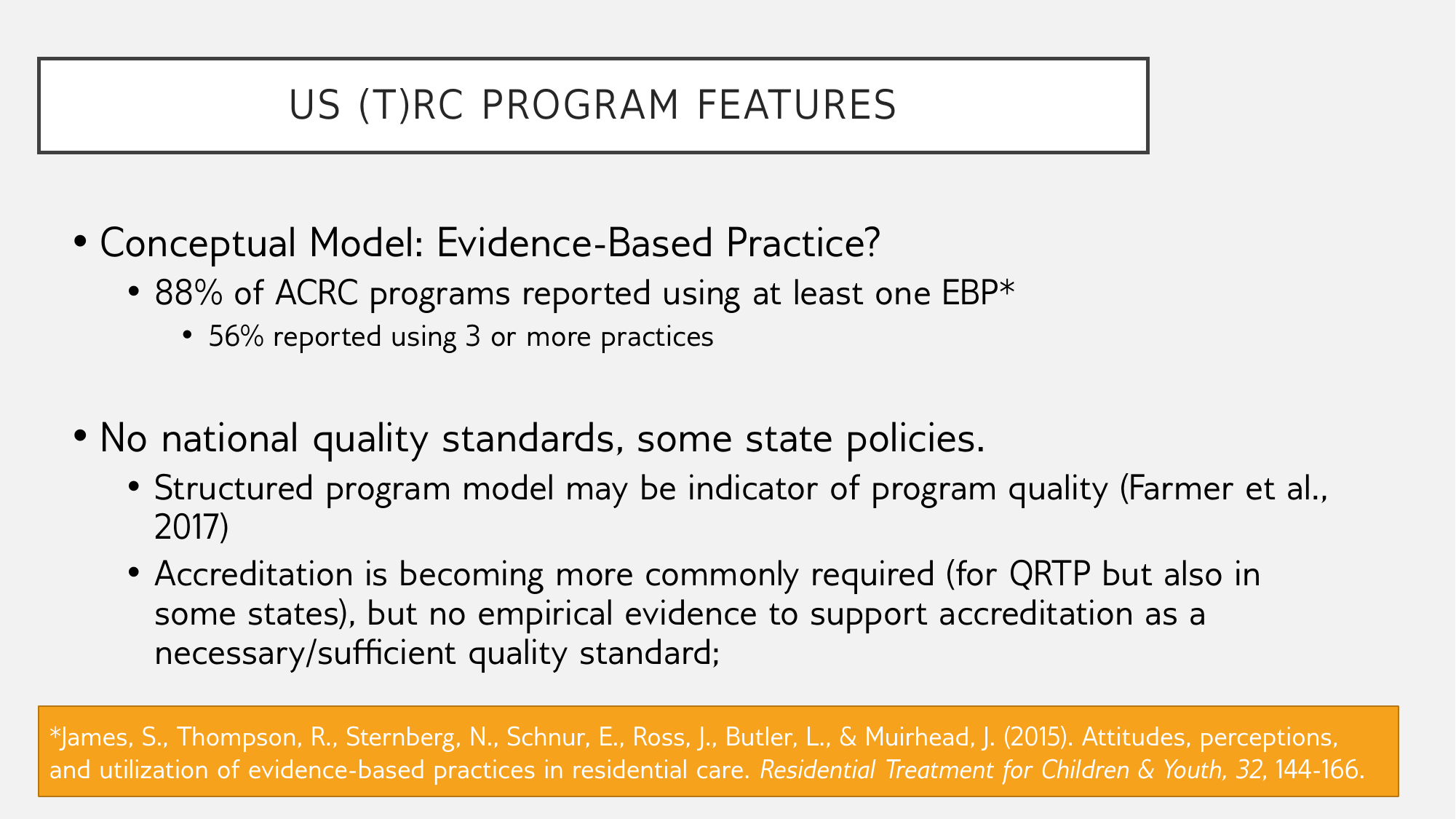

# US (t)RC Program features
Conceptual Model: Evidence-Based Practice?
88% of ACRC programs reported using at least one EBP*
56% reported using 3 or more practices

No national quality standards, some state policies.
Structured program model may be indicator of program quality (Farmer et al., 2017)
Accreditation is becoming more commonly required (for QRTP but also in some states), but no empirical evidence to support accreditation as a necessary/sufficient quality standard;
*James, S., Thompson, R., Sternberg, N., Schnur, E., Ross, J., Butler, L., & Muirhead, J. (2015). Attitudes, perceptions, and utilization of evidence-based practices in residential care. Residential Treatment for Children & Youth, 32, 144-166.